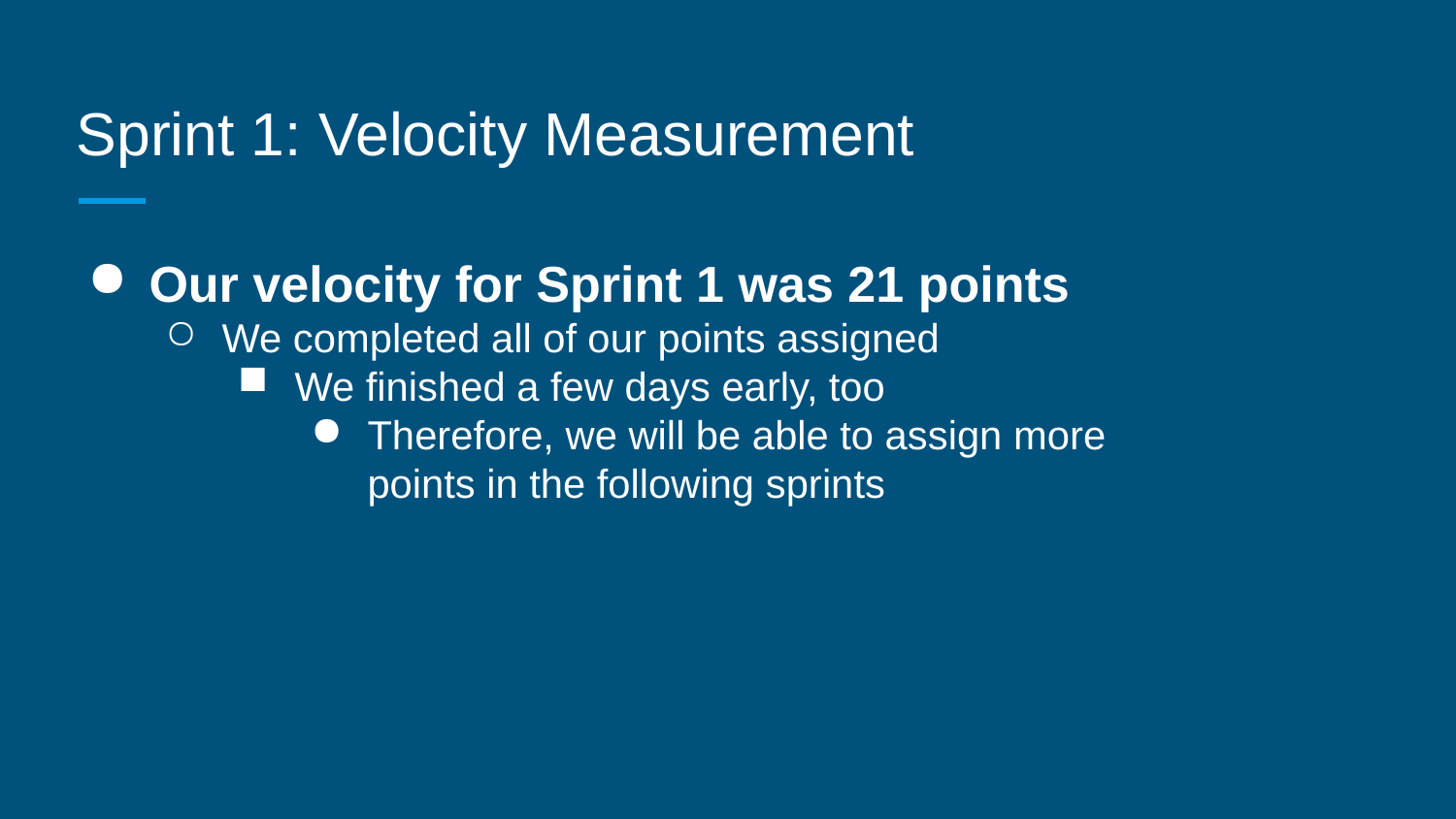

# Sprint 1: Velocity Measurement
Our velocity for Sprint 1 was 21 points
We completed all of our points assigned
We finished a few days early, too
Therefore, we will be able to assign more points in the following sprints

09.17.XX
10.20.XX
1101.XX